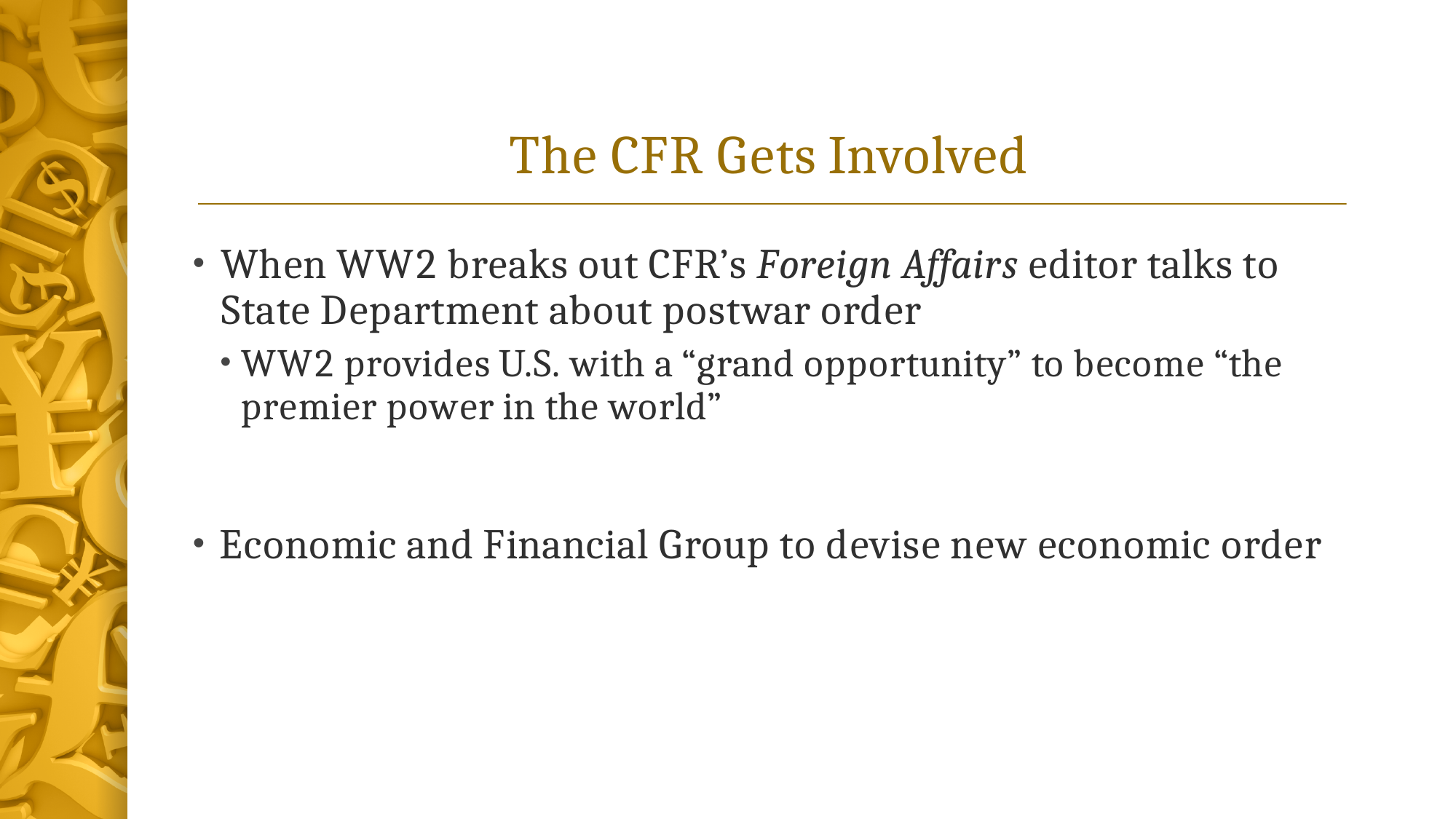

# The CFR Gets Involved
When WW2 breaks out CFR’s Foreign Affairs editor talks to State Department about postwar order
WW2 provides U.S. with a “grand opportunity” to become “the premier power in the world”

Economic and Financial Group to devise new economic order